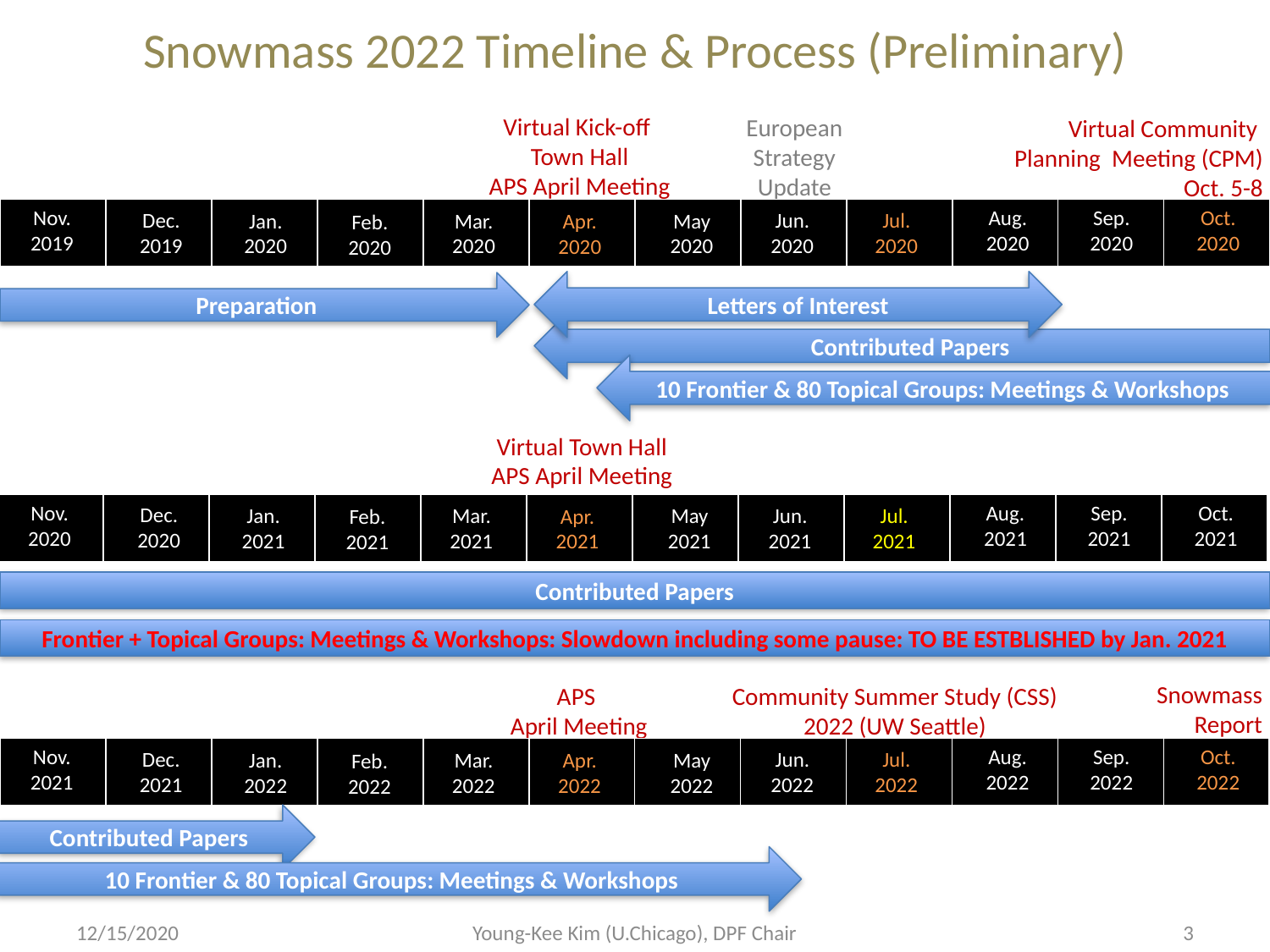

# Snowmass 2022 Timeline & Process (Preliminary)
Virtual Kick-off
Town Hall
APS April Meeting
European Strategy Update
Virtual Community
Planning  Meeting (CPM)
Oct. 5-8
Nov.
2019
Oct.
2020
Sep.
2020
Aug.
2020
|  |  |  |  |  |  |  |  |  |  |  |  |
| --- | --- | --- | --- | --- | --- | --- | --- | --- | --- | --- | --- |
Dec.
2019
Jul.
2020
Jun.
2020
Mar.
2020
May
2020
Jan.
2020
Apr.
2020
Feb.
2020
Letters of Interest
Preparation
Contributed Papers
10 Frontier & 80 Topical Groups: Meetings & Workshops
Virtual Town Hall APS April Meeting
Nov.
2020
Oct.
2021
Sep.
2021
Aug.
2021
|  |  |  |  |  |  |  |  |  |  |  |  |
| --- | --- | --- | --- | --- | --- | --- | --- | --- | --- | --- | --- |
Dec.
2020
Jul.
2021
Jun.
2021
Mar.
2021
May
2021
Jan.
2021
Apr.
2021
Feb.
2021
Contributed Papers
Frontier + Topical Groups: Meetings & Workshops: Slowdown including some pause: TO BE ESTBLISHED by Jan. 2021
Snowmass
Report
Community Summer Study (CSS)
2022 (UW Seattle)
APS
April Meeting
Nov.
2021
Oct.
2022
Sep.
2022
Aug.
2022
|  |  |  |  |  |  |  |  |  |  |  |  |
| --- | --- | --- | --- | --- | --- | --- | --- | --- | --- | --- | --- |
Dec.
2021
Jul.
2022
Jun.
2022
Mar.
2022
May
2022
Jan.
2022
Apr.
2022
Feb.
2022
Contributed Papers
10 Frontier & 80 Topical Groups: Meetings & Workshops
12/15/2020
Young-Kee Kim (U.Chicago), DPF Chair
3